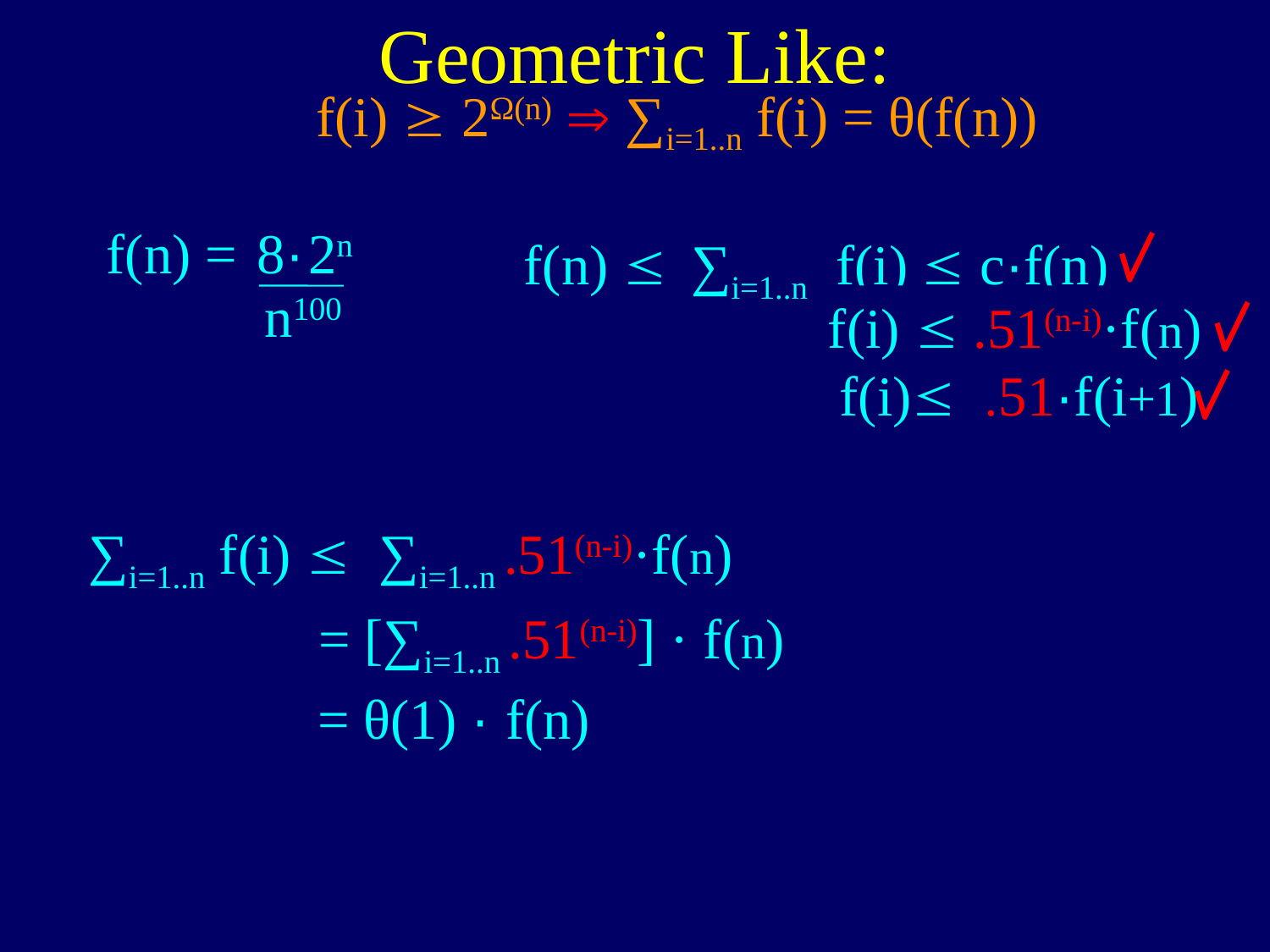

Geometric Like:
f(i) ≥ 2Ω(n) ⇒ ∑i=1..n f(i) = θ(f(n))
f(n) =     2n
8·
n100

f(n) ≤
∑i=1..n  f(i)
≤ c·f(n)

f(i) ≤ .51(n-i)·f(n)

f(i) ≤ ?·f(n)
f(i)
≤ .51·f(i+1)

∑i=1..n f(i) ≤ ∑i=1..n .51(n-i)·f(n)
= [∑i=1..n .51(n-i)] · f(n)
= θ(1) · f(n)